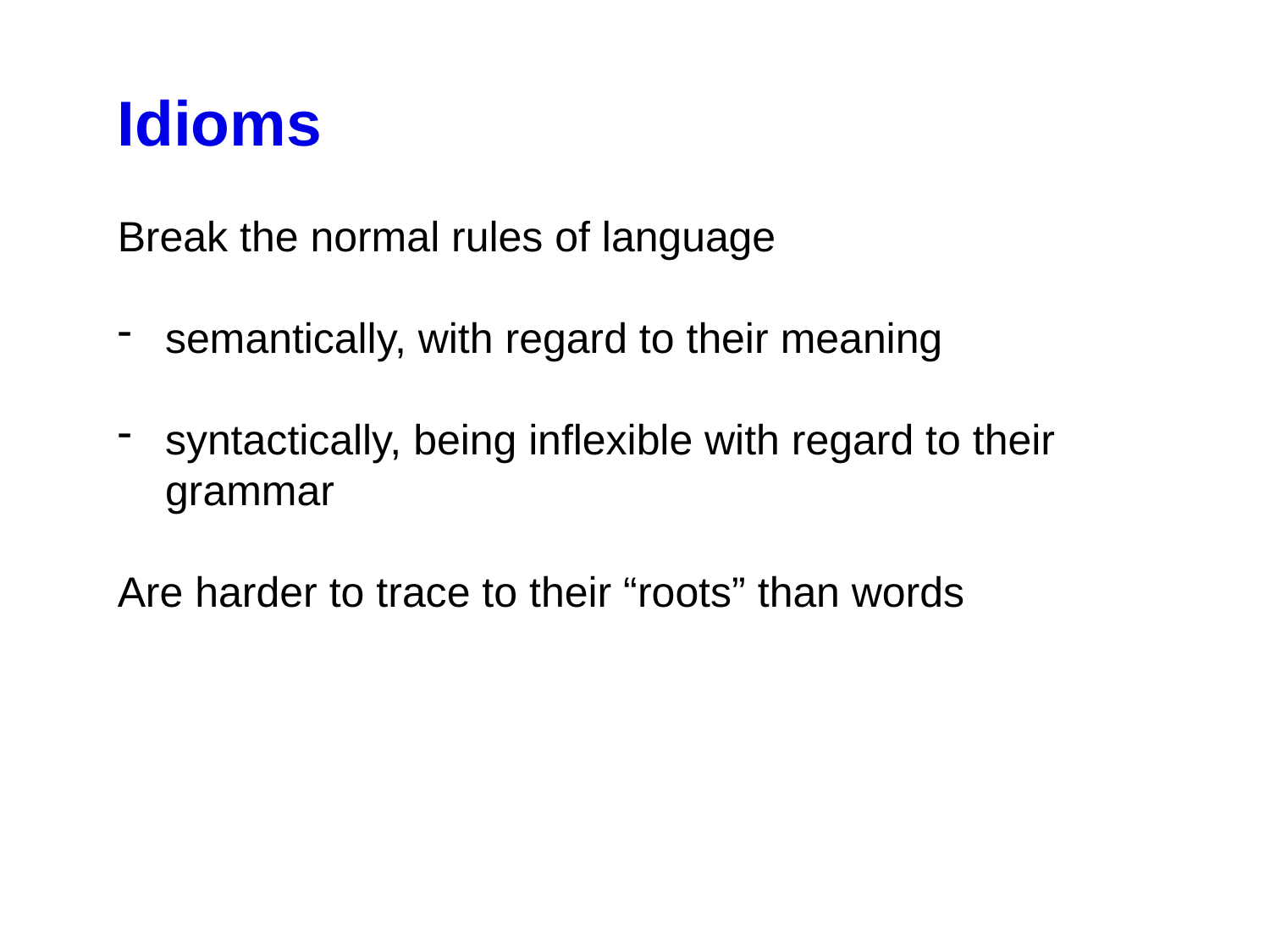

Idioms

Break the normal rules of language

semantically, with regard to their meaning

syntactically, being inflexible with regard to their grammar

Are harder to trace to their “roots” than words